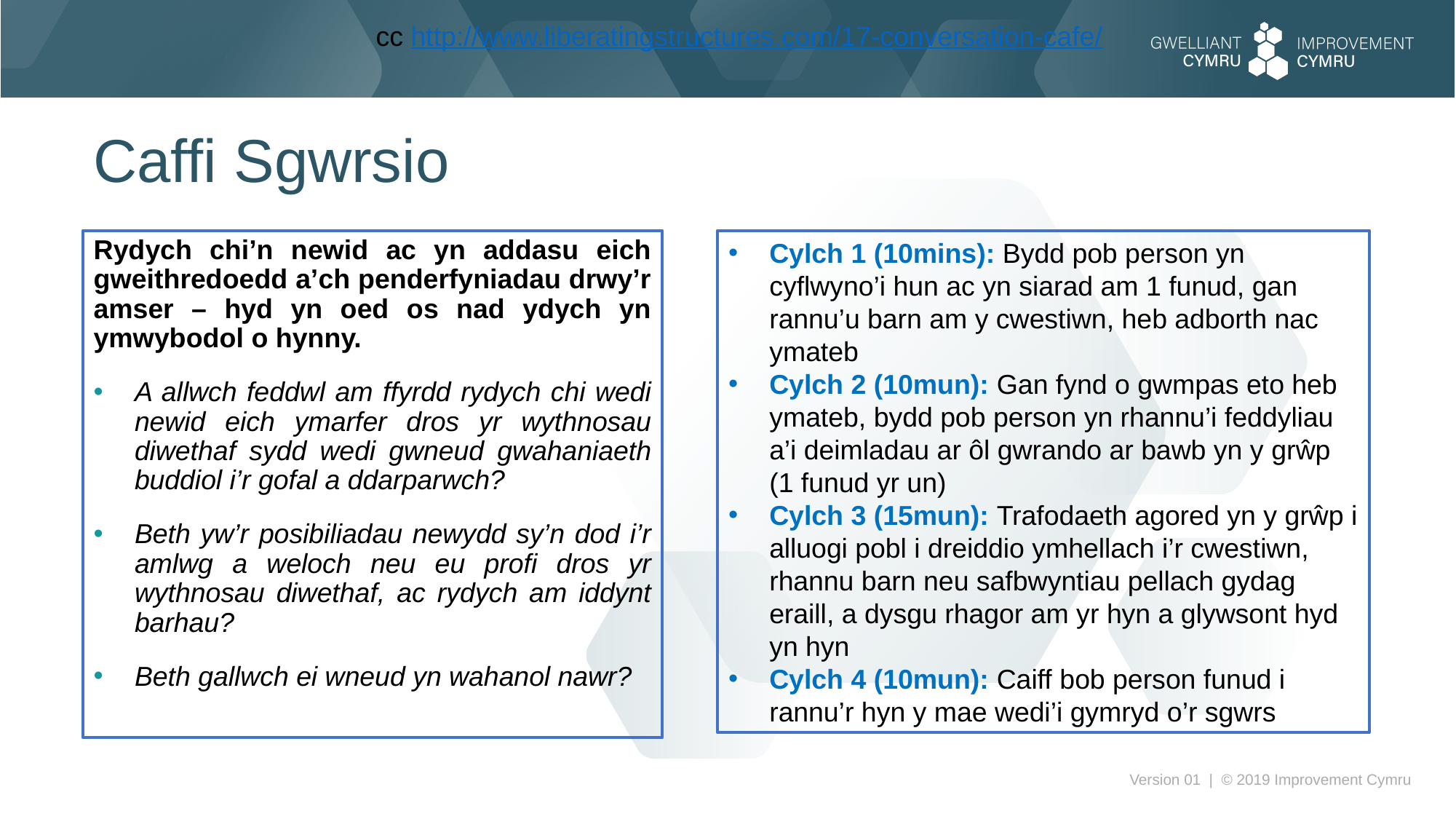

cc http://www.liberatingstructures.com/17-conversation-cafe/
Caffi Sgwrsio
Rydych chi’n newid ac yn addasu eich gweithredoedd a’ch penderfyniadau drwy’r amser – hyd yn oed os nad ydych yn ymwybodol o hynny.
A allwch feddwl am ffyrdd rydych chi wedi newid eich ymarfer dros yr wythnosau diwethaf sydd wedi gwneud gwahaniaeth buddiol i’r gofal a ddarparwch?
Beth yw’r posibiliadau newydd sy’n dod i’r amlwg a weloch neu eu profi dros yr wythnosau diwethaf, ac rydych am iddynt barhau?
Beth gallwch ei wneud yn wahanol nawr?

Cylch 1 (10mins): Bydd pob person yn cyflwyno’i hun ac yn siarad am 1 funud, gan rannu’u barn am y cwestiwn, heb adborth nac ymateb
Cylch 2 (10mun): Gan fynd o gwmpas eto heb ymateb, bydd pob person yn rhannu’i feddyliau a’i deimladau ar ôl gwrando ar bawb yn y grŵp (1 funud yr un)
Cylch 3 (15mun): Trafodaeth agored yn y grŵp i alluogi pobl i dreiddio ymhellach i’r cwestiwn, rhannu barn neu safbwyntiau pellach gydag eraill, a dysgu rhagor am yr hyn a glywsont hyd yn hyn
Cylch 4 (10mun): Caiff bob person funud i rannu’r hyn y mae wedi’i gymryd o’r sgwrs